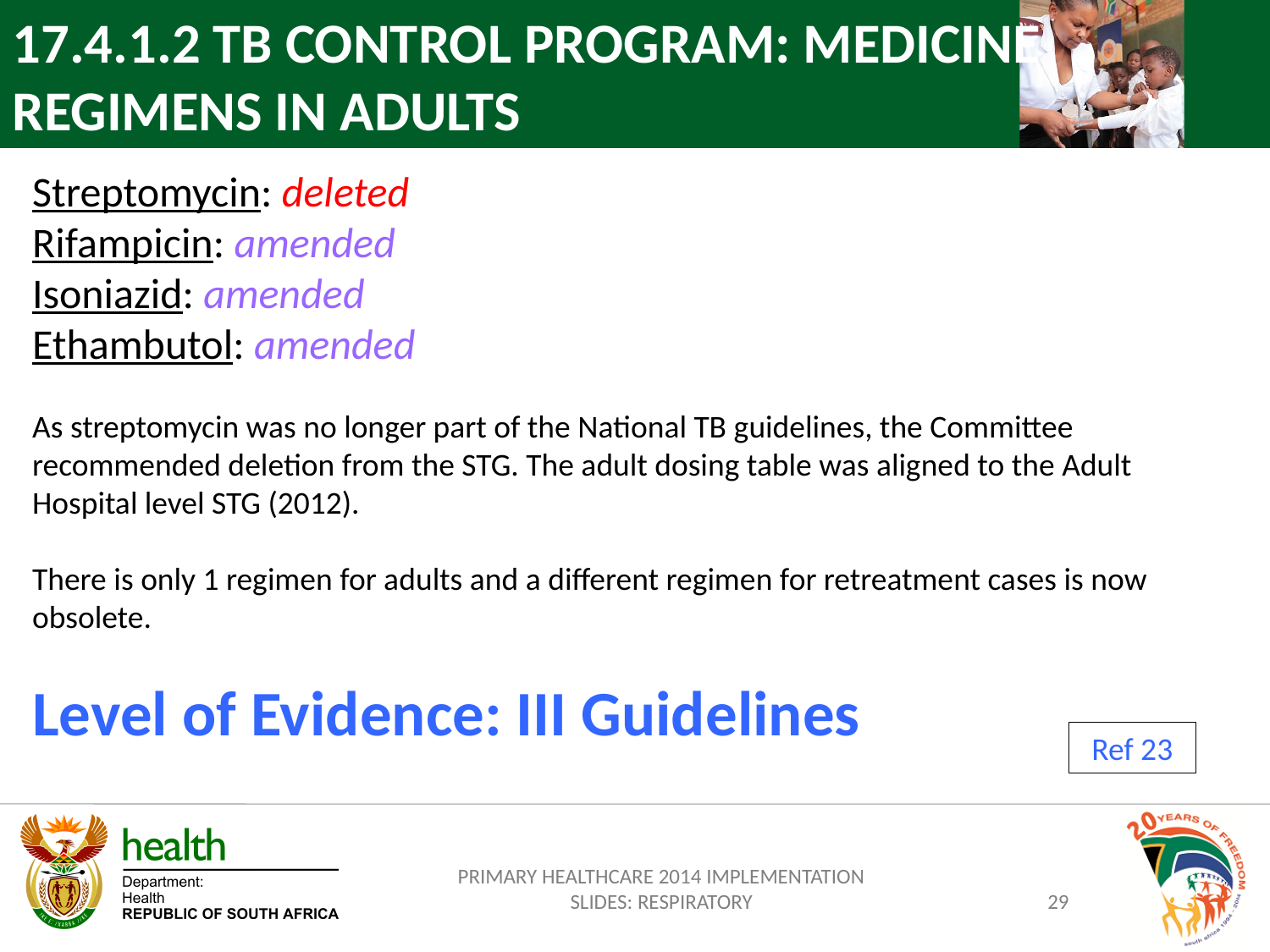

17.4.1.2 TB CONTROL PROGRAM: MEDICINE REGIMENS IN ADULTS
Streptomycin: deleted
Rifampicin: amended
Isoniazid: amended
Ethambutol: amended

As streptomycin was no longer part of the National TB guidelines, the Committee recommended deletion from the STG. The adult dosing table was aligned to the Adult Hospital level STG (2012).

There is only 1 regimen for adults and a different regimen for retreatment cases is now obsolete.

Level of Evidence: III Guidelines
Ref 23
PRIMARY HEALTHCARE 2014 IMPLEMENTATION SLIDES: RESPIRATORY
29